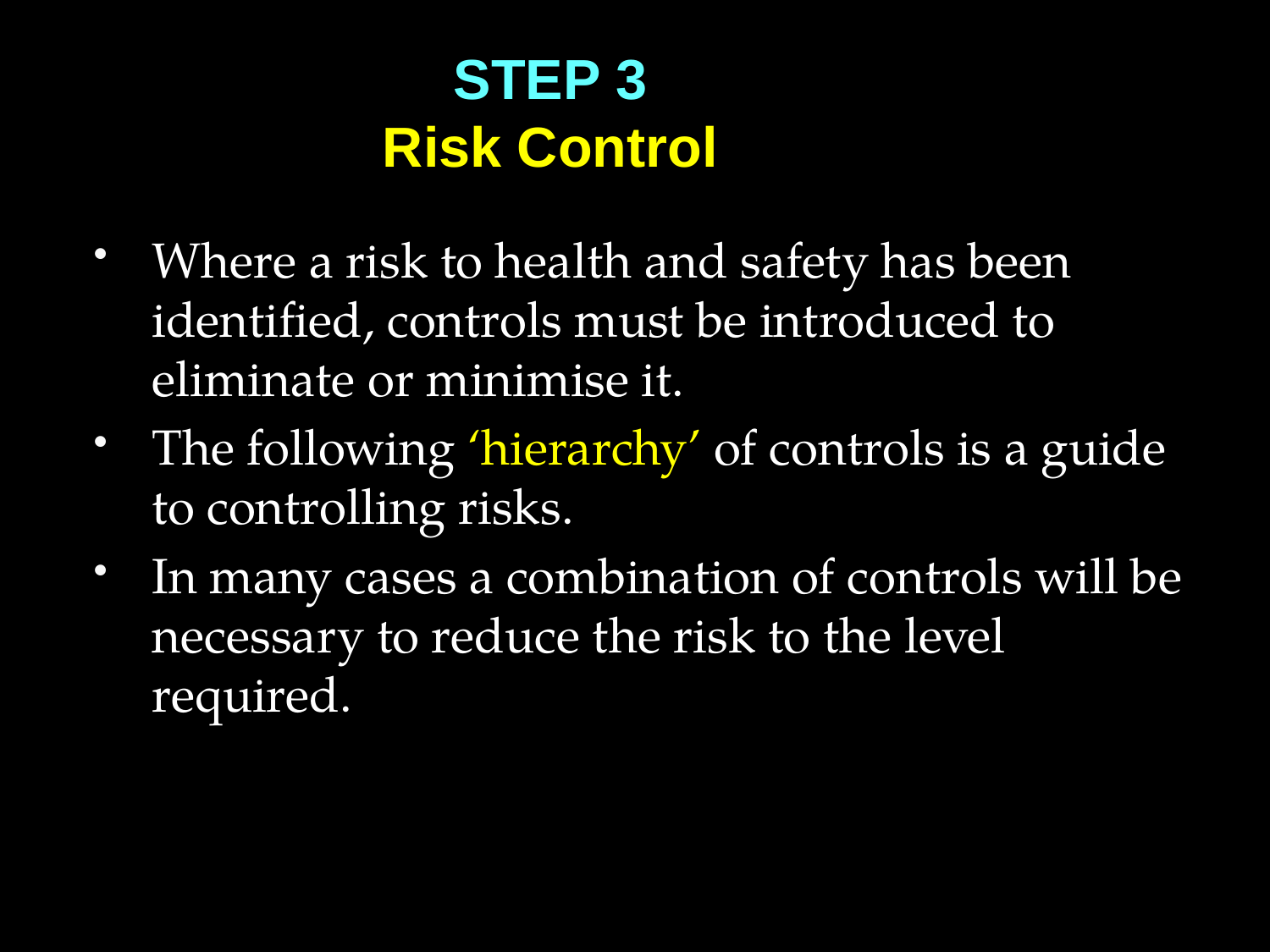

# STEP 3 Risk Control
Where a risk to health and safety has been identified, controls must be introduced to eliminate or minimise it.
The following ‘hierarchy’ of controls is a guide to controlling risks.
In many cases a combination of controls will be necessary to reduce the risk to the level required.